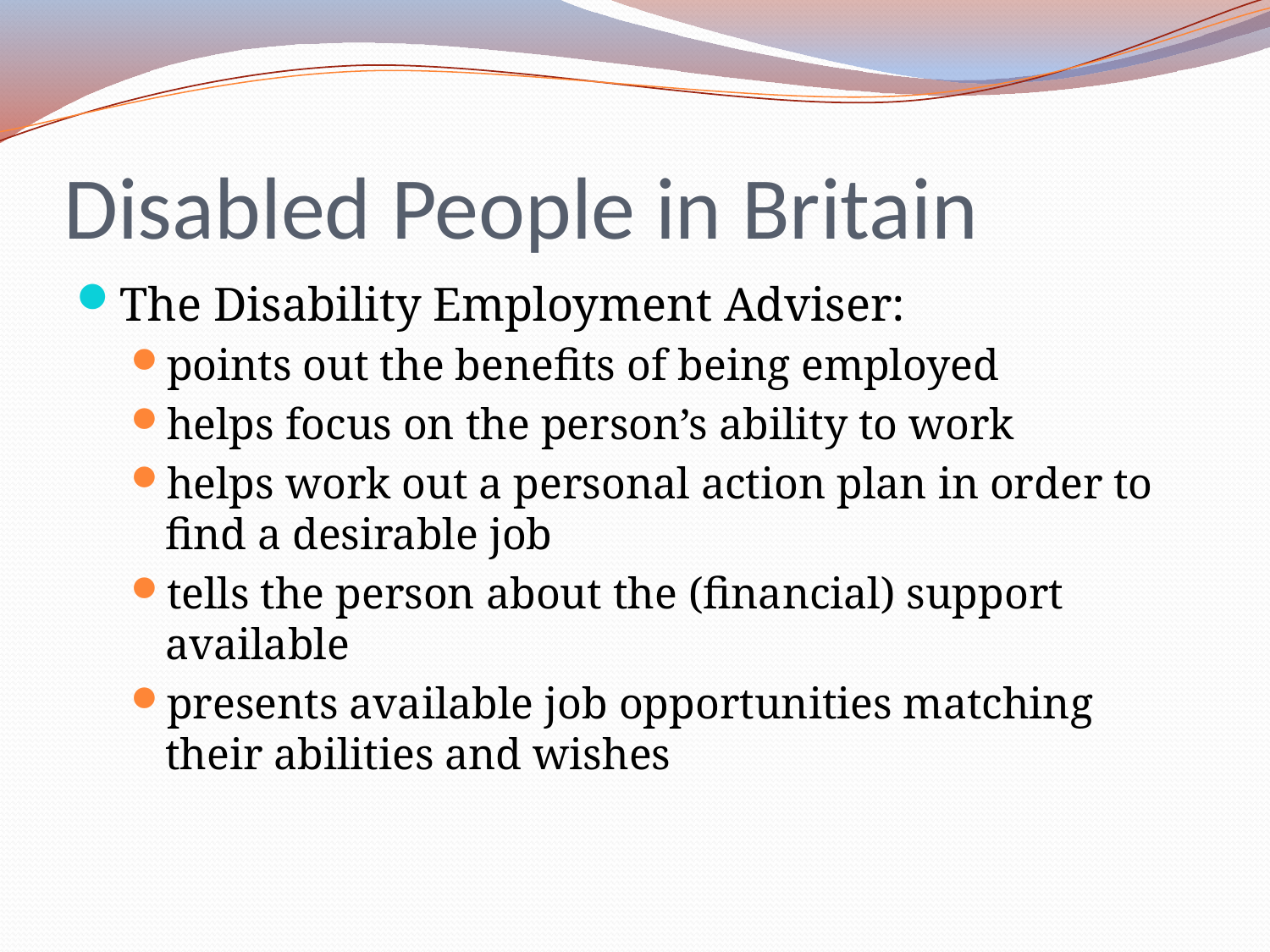

# Disabled People in Britain
The Disability Employment Adviser:
points out the benefits of being employed
helps focus on the person’s ability to work
helps work out a personal action plan in order to find a desirable job
tells the person about the (financial) support available
presents available job opportunities matching their abilities and wishes